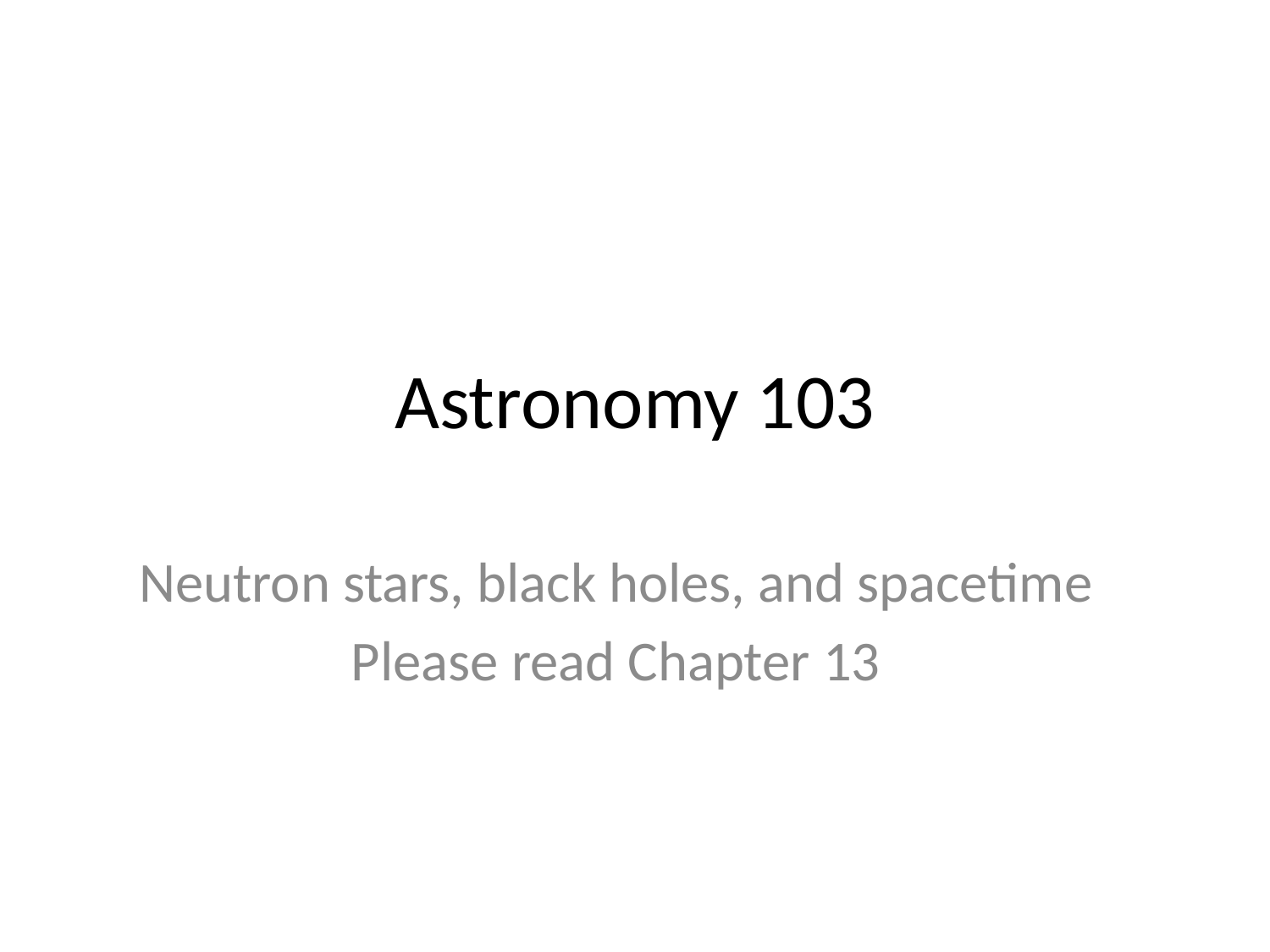

# Astronomy 103
Neutron stars, black holes, and spacetime
Please read Chapter 13